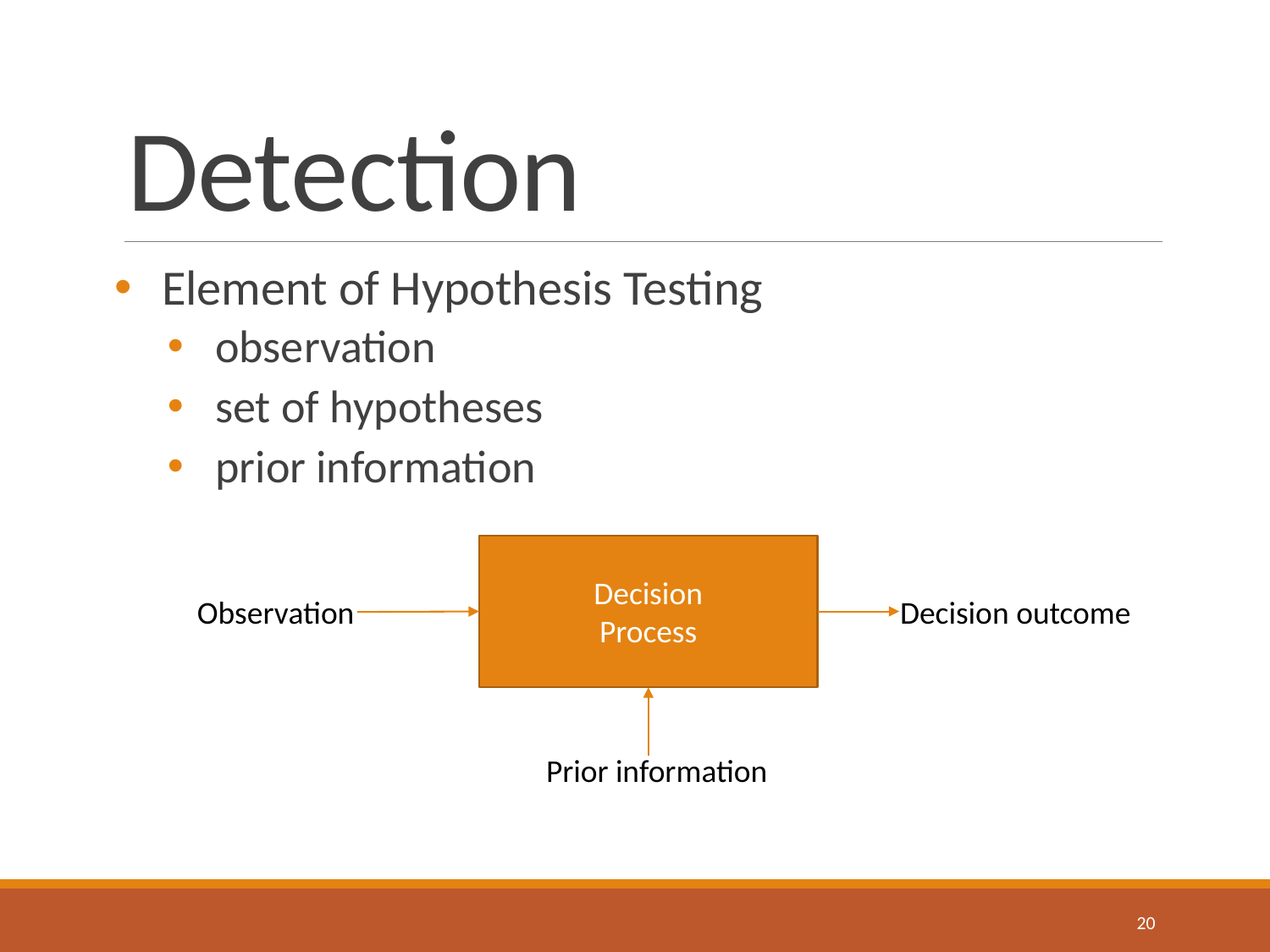

# Detection
Element of Hypothesis Testing
observation
set of hypotheses
prior information
Decision
Process
Observation
Decision outcome
Prior information
20